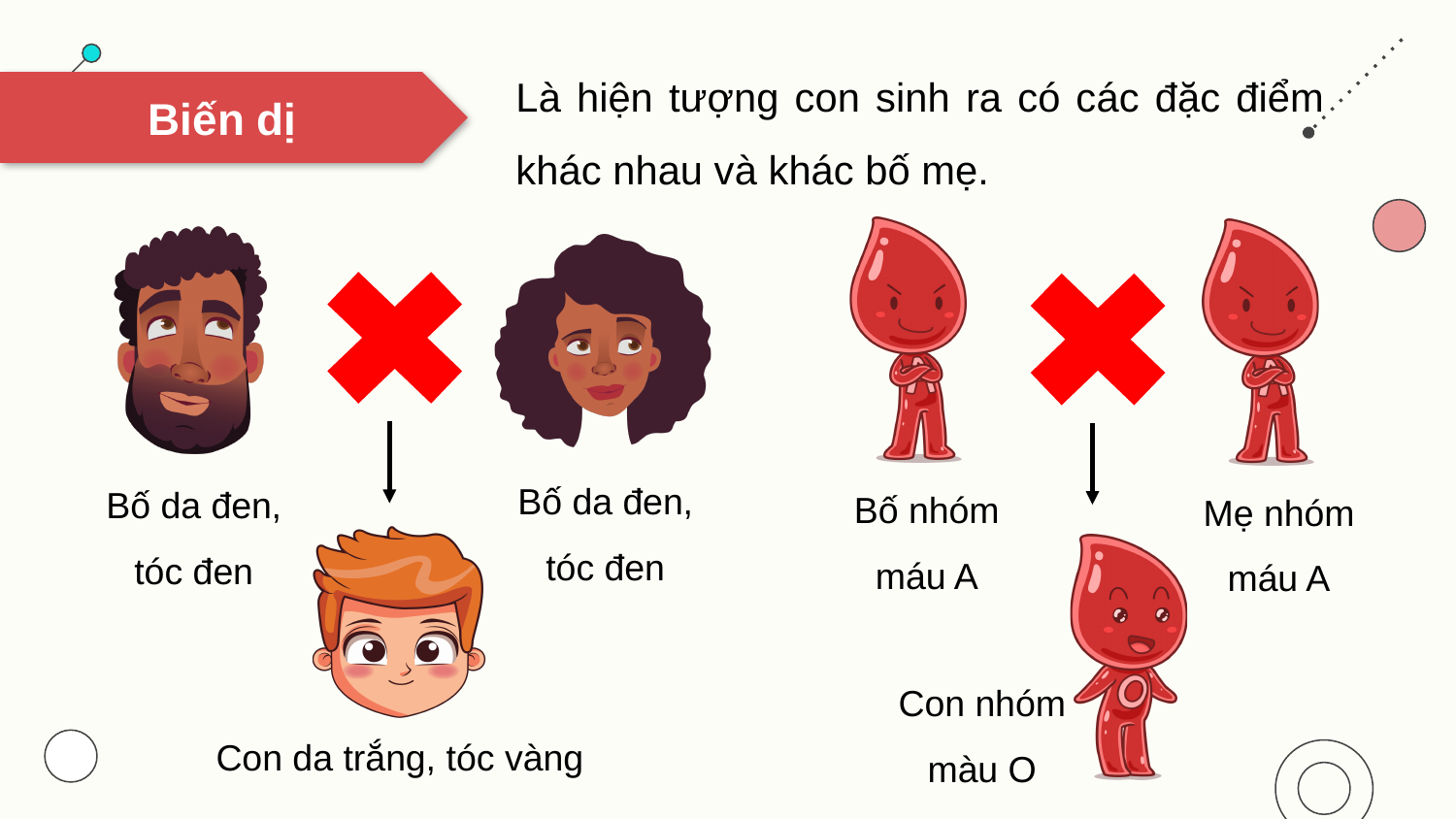

Là hiện tượng con sinh ra có các đặc điểm khác nhau và khác bố mẹ.
Biến dị

Bố nhóm máu A

Mẹ nhóm máu A

Bố da đen, tóc đen

Bố da đen, tóc đen

Con da trắng, tóc vàng

Con nhóm màu O